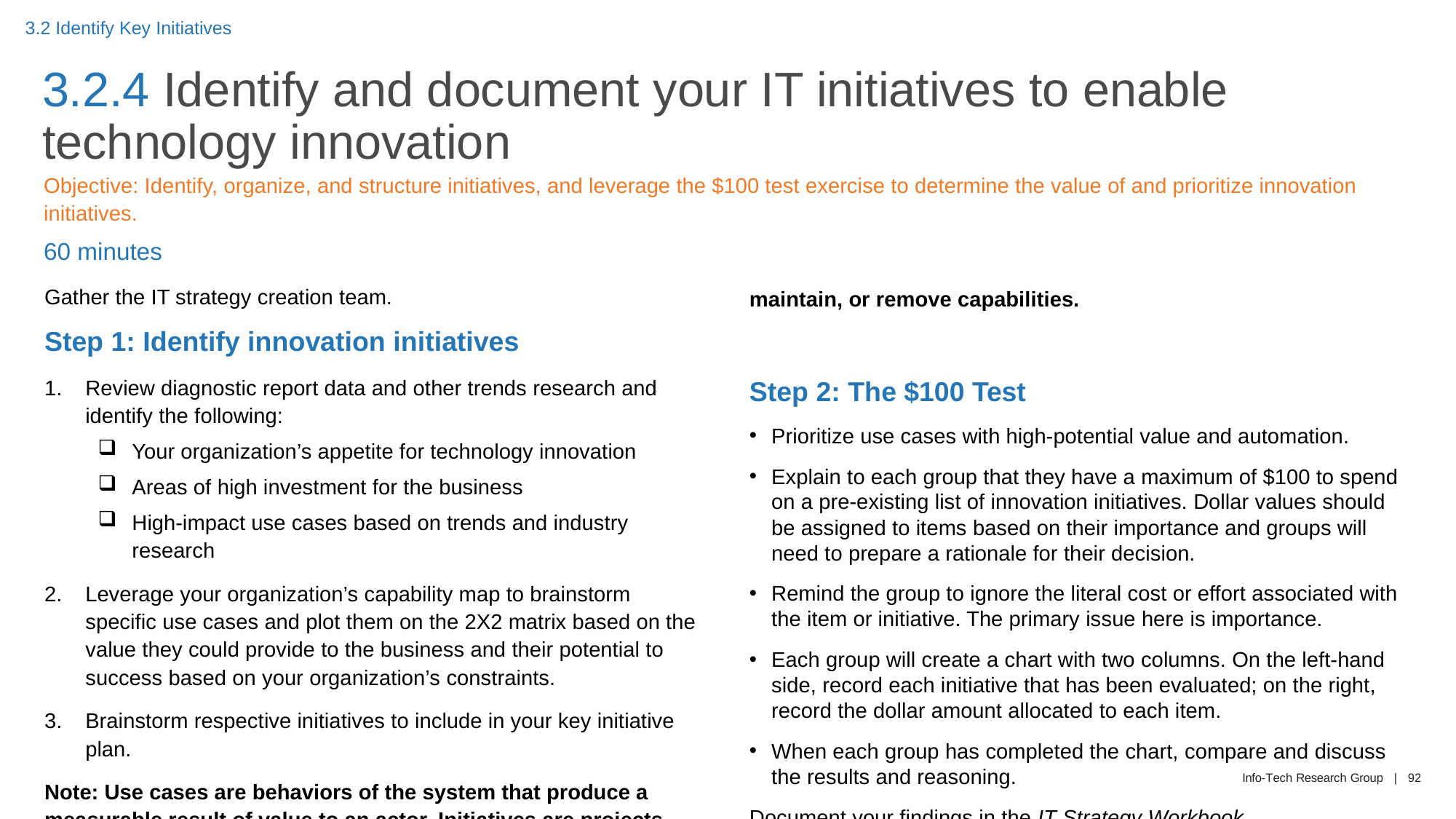

3.2 Identify Key Initiatives
# 3.2.4 Identify and document your IT initiatives to enable technology innovation
Objective: Identify, organize, and structure initiatives, and leverage the $100 test exercise to determine the value of and prioritize innovation initiatives.
60 minutes
Gather the IT strategy creation team.
Step 1: Identify innovation initiatives
Review diagnostic report data and other trends research and identify the following:
Your organization’s appetite for technology innovation
Areas of high investment for the business
High-impact use cases based on trends and industry research
Leverage your organization’s capability map to brainstorm specific use cases and plot them on the 2X2 matrix based on the value they could provide to the business and their potential to success based on your organization’s constraints.
Brainstorm respective initiatives to include in your key initiative plan.
Note: Use cases are behaviors of the system that produce a measurable result of value to an actor. Initiatives are projects with a definitive start and end date, and they enhance, create, maintain, or remove capabilities.

Step 2: The $100 Test
Prioritize use cases with high-potential value and automation.
Explain to each group that they have a maximum of $100 to spend on a pre-existing list of innovation initiatives. Dollar values should be assigned to items based on their importance and groups will need to prepare a rationale for their decision.
Remind the group to ignore the literal cost or effort associated with the item or initiative. The primary issue here is importance.
Each group will create a chart with two columns. On the left-hand side, record each initiative that has been evaluated; on the right, record the dollar amount allocated to each item.
When each group has completed the chart, compare and discuss the results and reasoning.
Document your findings in the IT Strategy Workbook.